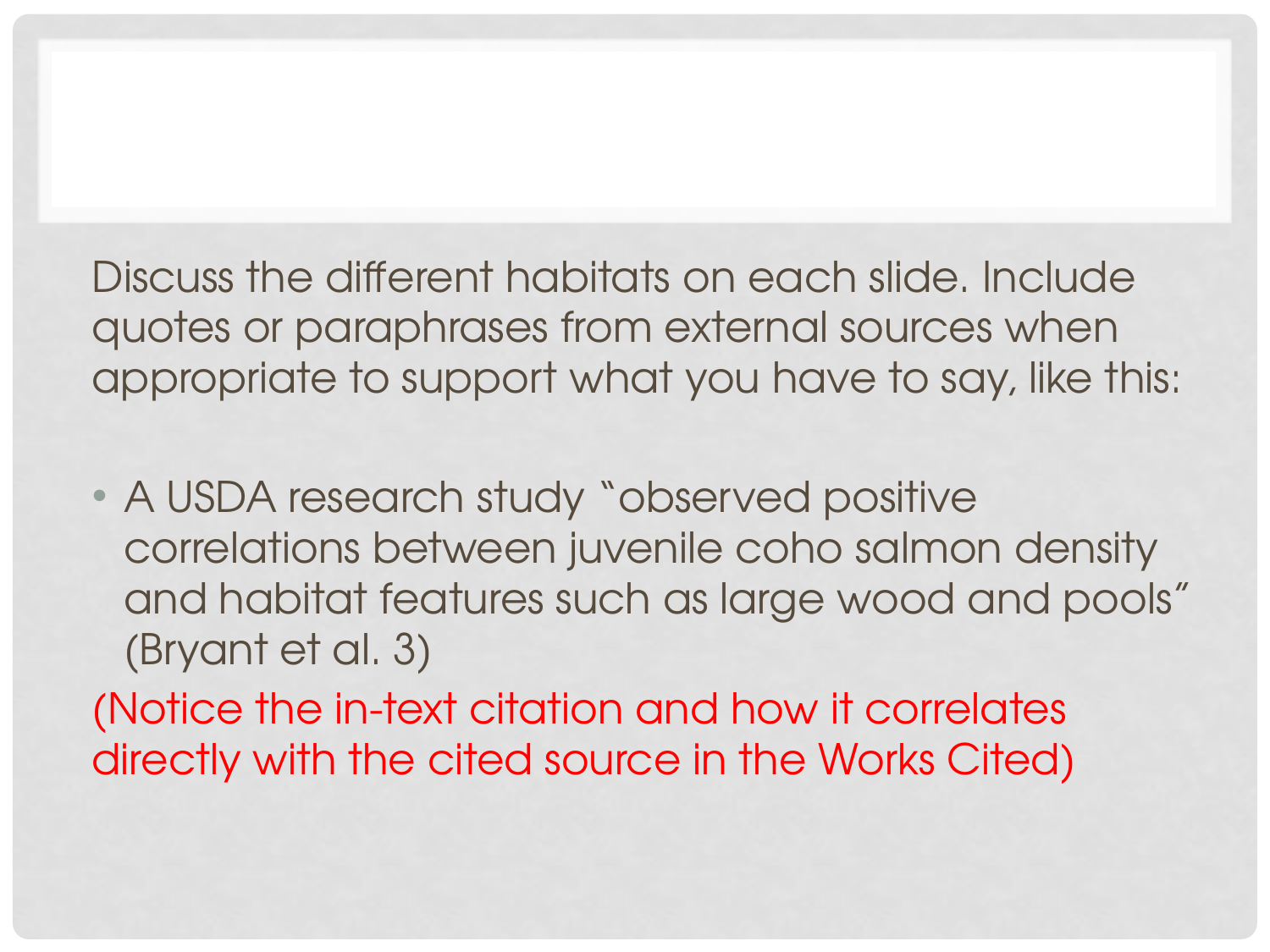

#
Discuss the different habitats on each slide. Include quotes or paraphrases from external sources when appropriate to support what you have to say, like this:

A USDA research study “observed positive correlations between juvenile coho salmon density and habitat features such as large wood and pools” (Bryant et al. 3)
(Notice the in-text citation and how it correlates directly with the cited source in the Works Cited)